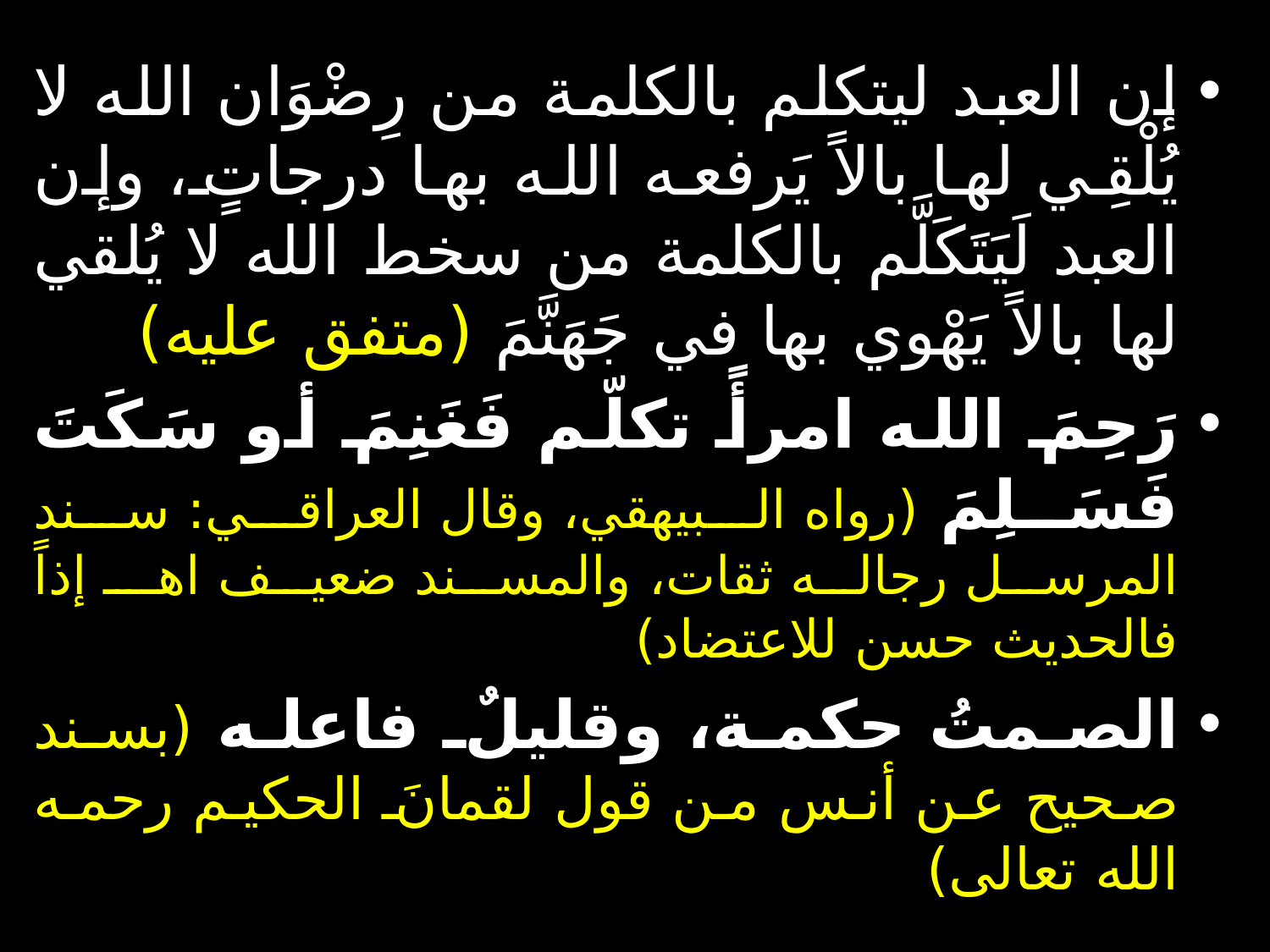

إن العبد ليتكلم بالكلمة من رِضْوَان الله لا يُلْقِي لها بالاً يَرفعه الله بها درجاتٍ، وإن العبد لَيَتَكَلَّم بالكلمة من سخط الله لا يُلقي لها بالاً يَهْوي بها في جَهَنَّمَ (متفق عليه)
رَحِمَ الله امرأً تكلّم فَغَنِمَ أو سَكَتَ فَسَلِمَ (رواه البيهقي، وقال العراقي: سند المرسل رجاله ثقات، والمسند ضعيف اهـ إذاً فالحديث حسن للاعتضاد)
الصمتُ حكمة، وقليلٌ فاعله (بسند صحيح عن أنس من قول لقمانَ الحكيم رحمه الله تعالى)